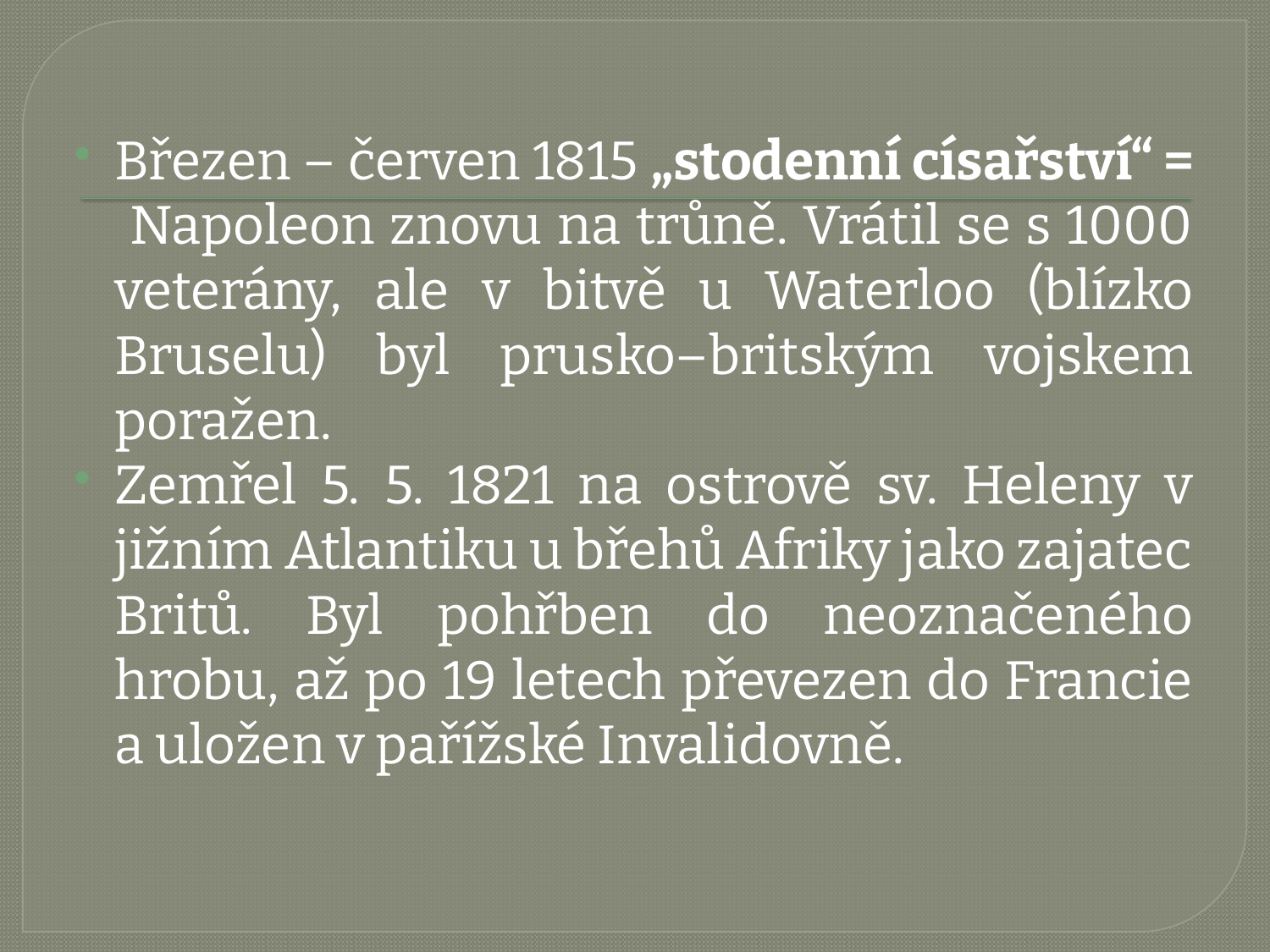

Březen – červen 1815 „stodenní císařství“ =  Napoleon znovu na trůně. Vrátil se s 1000 veterány, ale v bitvě u Waterloo (blízko Bruselu) byl prusko–britským vojskem poražen.
Zemřel 5. 5. 1821 na ostrově sv. Heleny v jižním Atlantiku u břehů Afriky jako zajatec Britů. Byl pohřben do neoznačeného hrobu, až po 19 letech převezen do Francie a uložen v pařížské Invalidovně.